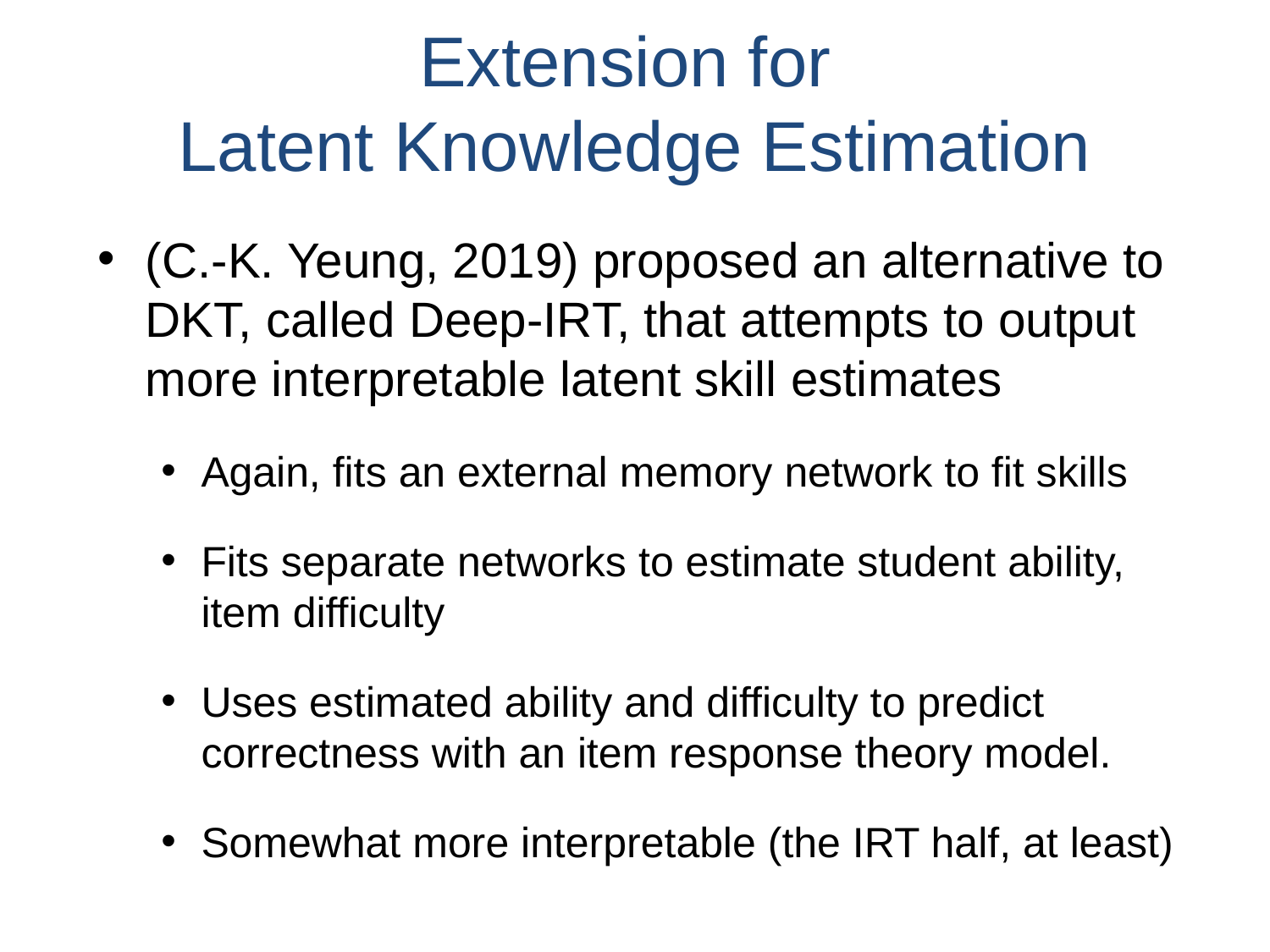

# Extension for Latent Knowledge Estimation
(C.-K. Yeung, 2019) proposed an alternative to DKT, called Deep-IRT, that attempts to output more interpretable latent skill estimates
Again, fits an external memory network to fit skills
Fits separate networks to estimate student ability, item difficulty
Uses estimated ability and difficulty to predict correctness with an item response theory model.
Somewhat more interpretable (the IRT half, at least)